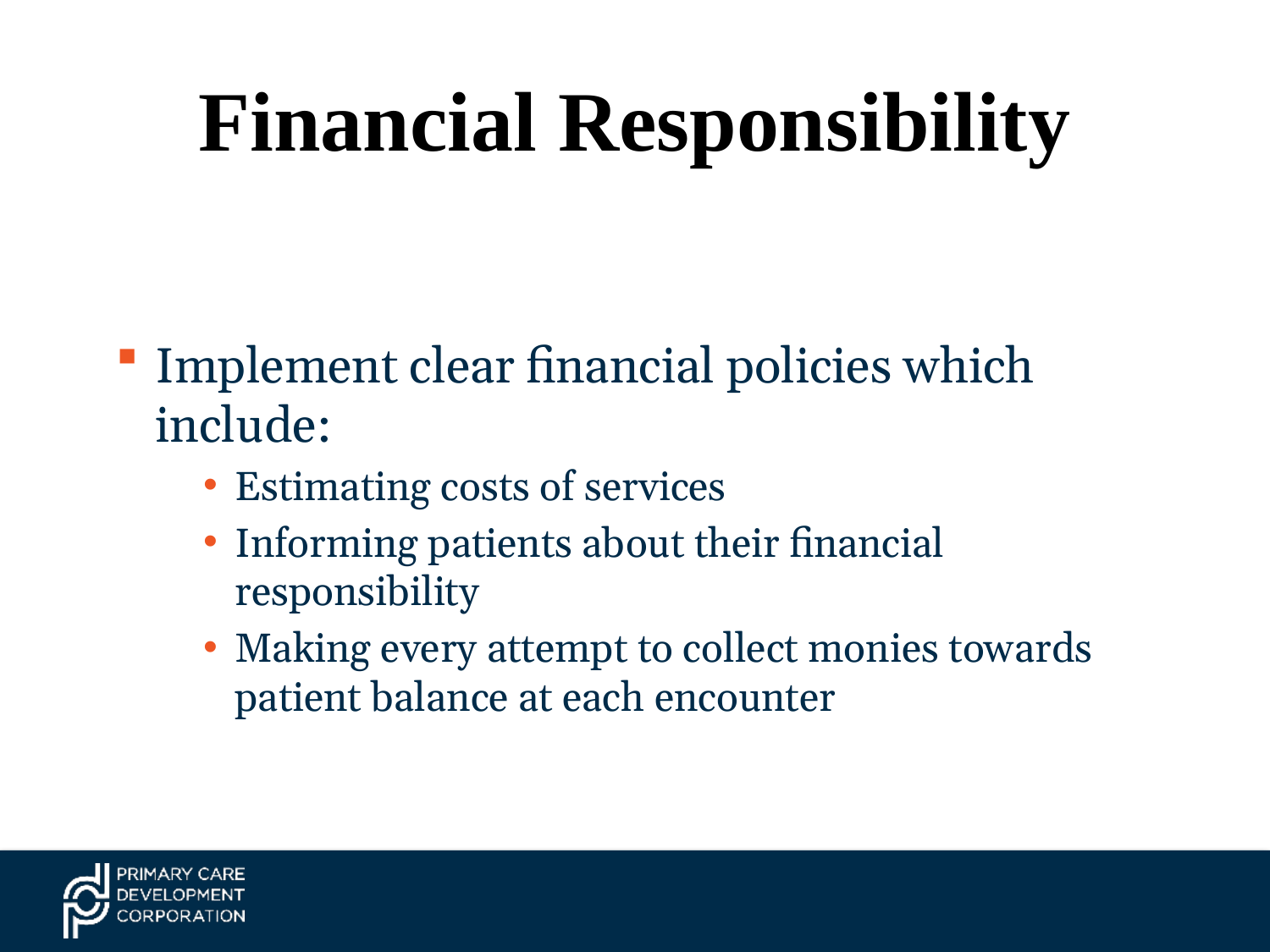

# Financial Responsibility
Implement clear financial policies which include:
Estimating costs of services
Informing patients about their financial responsibility
Making every attempt to collect monies towards patient balance at each encounter